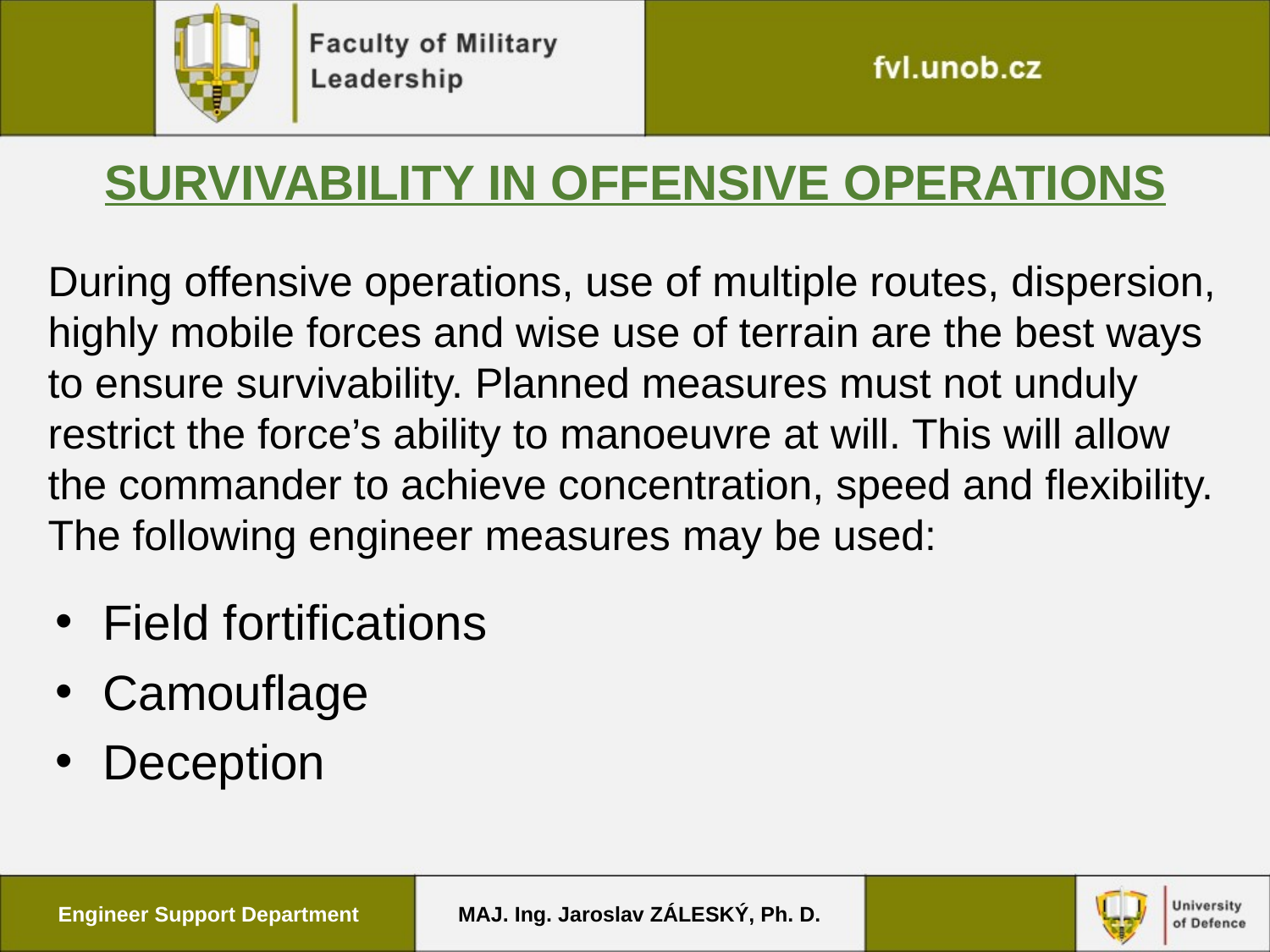

# SURVIVABILITY IN OFFENSIVE OPERATIONS
During offensive operations, use of multiple routes, dispersion, highly mobile forces and wise use of terrain are the best ways to ensure survivability. Planned measures must not unduly restrict the force’s ability to manoeuvre at will. This will allow the commander to achieve concentration, speed and flexibility. The following engineer measures may be used:
Field fortifications
Camouflage
Deception
Engineer Support Department
MAJ. Ing. Jaroslav ZÁLESKÝ, Ph. D.